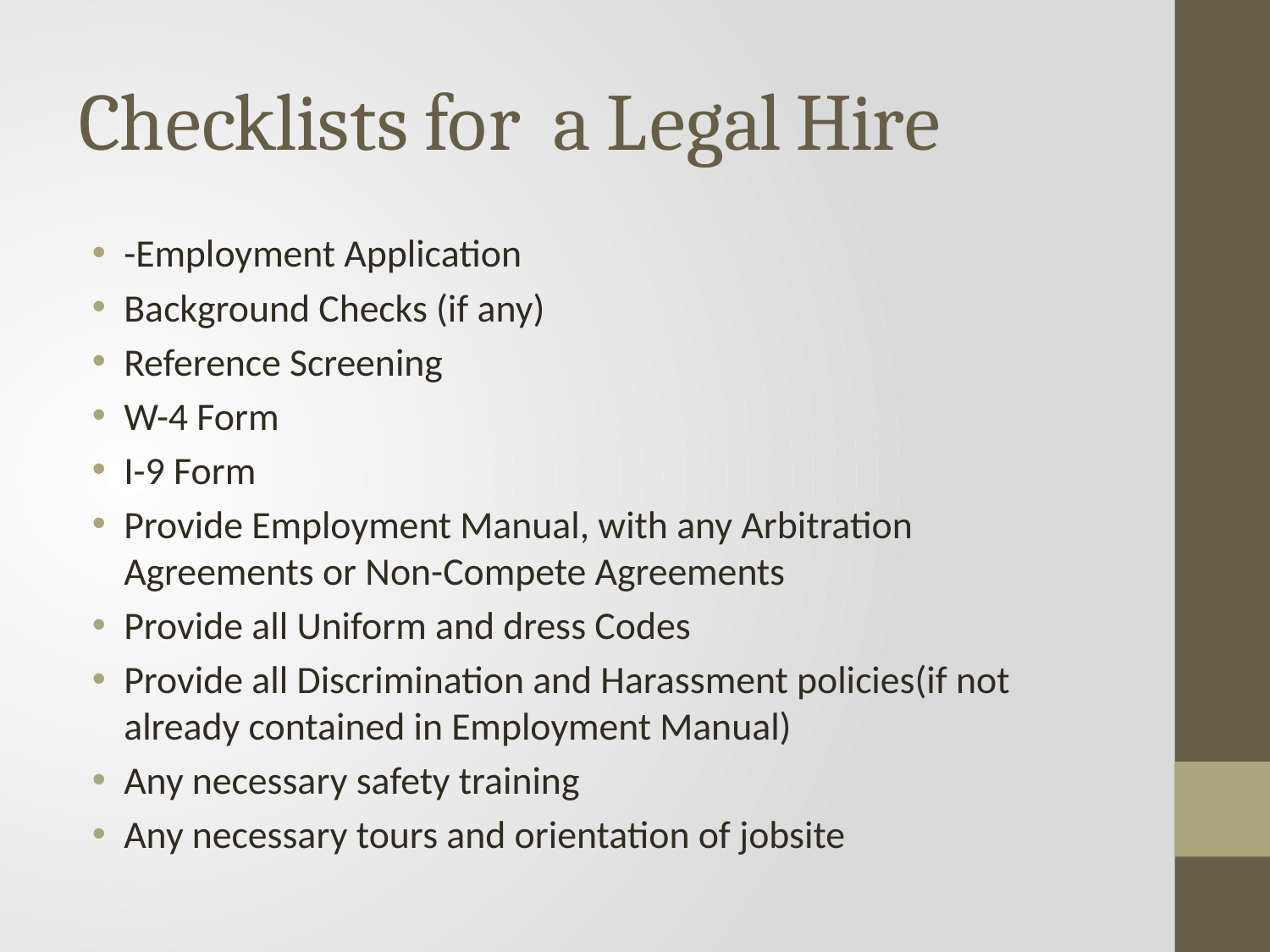

# Checklists for  a Legal Hire
-Employment Application
Background Checks (if any)
Reference Screening
W-4 Form
I-9 Form
Provide Employment Manual, with any Arbitration Agreements or Non-Compete Agreements
Provide all Uniform and dress Codes
Provide all Discrimination and Harassment policies(if not already contained in Employment Manual)
Any necessary safety training
Any necessary tours and orientation of jobsite